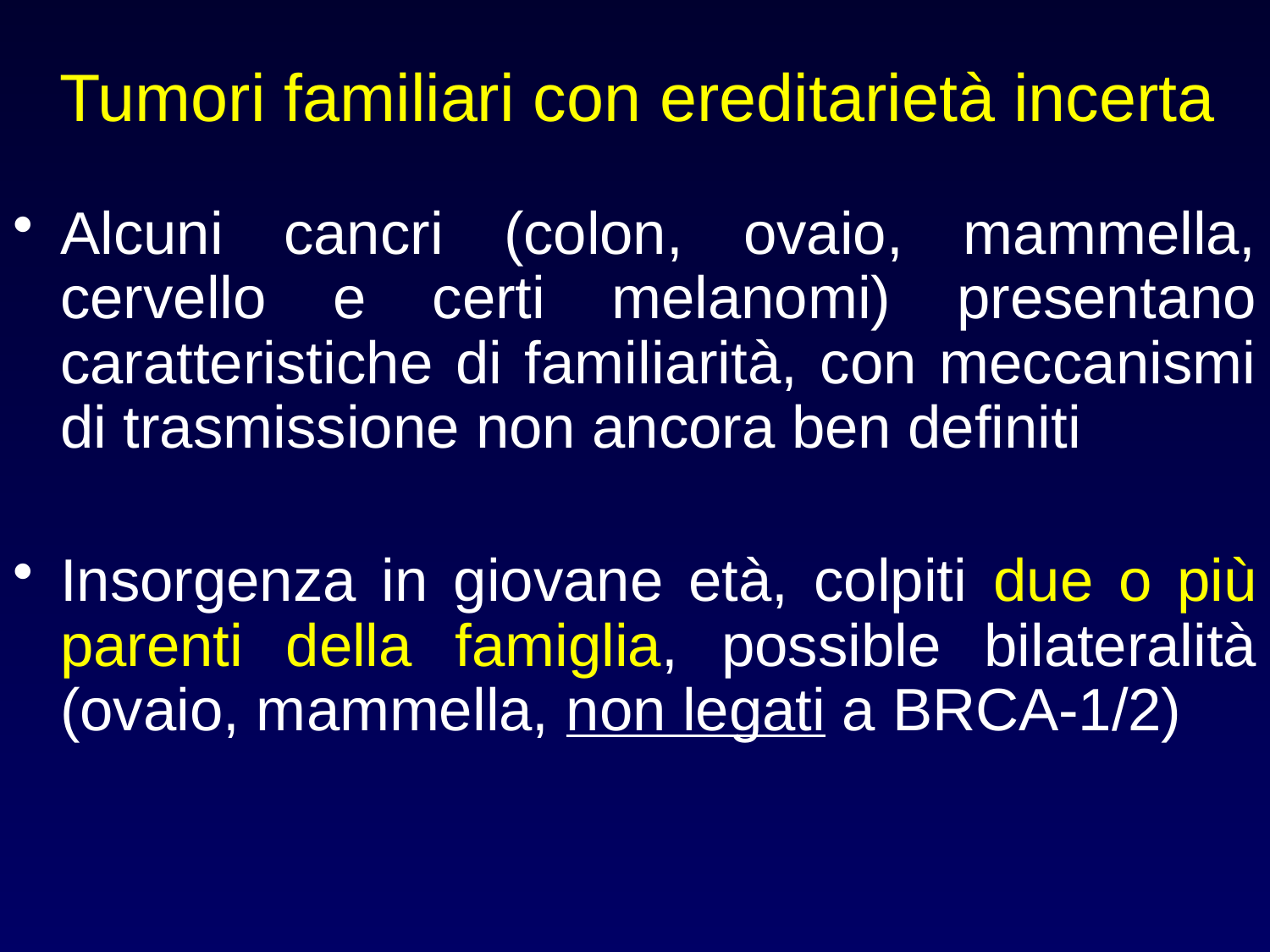

# Tumori familiari con ereditarietà incerta
Alcuni cancri (colon, ovaio, mammella, cervello e certi melanomi) presentano caratteristiche di familiarità, con meccanismi di trasmissione non ancora ben definiti

Insorgenza in giovane età, colpiti due o più parenti della famiglia, possible bilateralità (ovaio, mammella, non legati a BRCA-1/2)